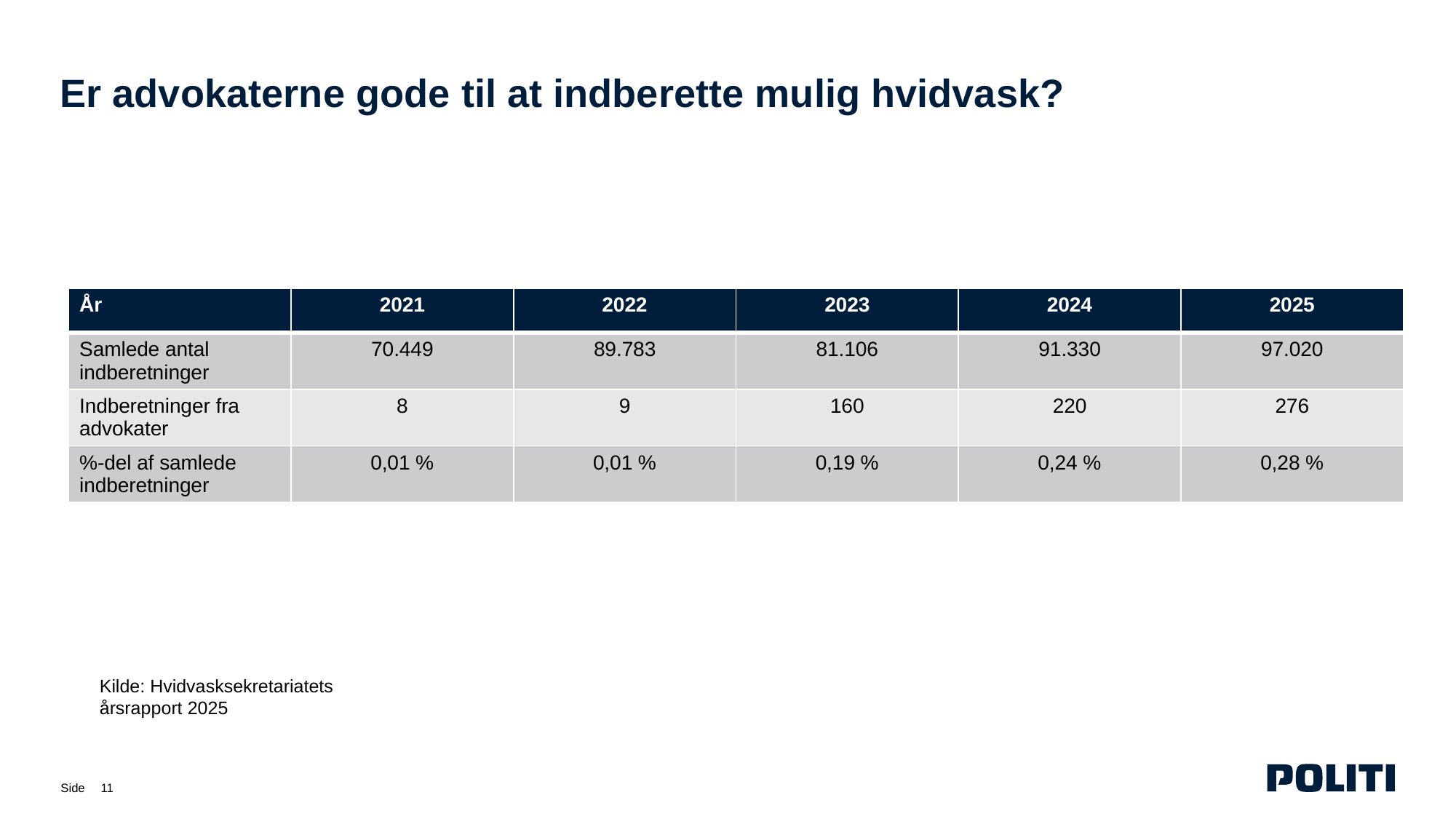

# Er advokaterne gode til at indberette mulig hvidvask?
| År | 2021 | 2022 | 2023 | 2024 | 2025 |
| --- | --- | --- | --- | --- | --- |
| Samlede antal indberetninger | 70.449 | 89.783 | 81.106 | 91.330 | 97.020 |
| Indberetninger fra advokater | 8 | 9 | 160 | 220 | 276 |
| %-del af samlede indberetninger | 0,01 % | 0,01 % | 0,19 % | 0,24 % | 0,28 % |
Kilde: Hvidvasksekretariatets årsrapport 2025
11